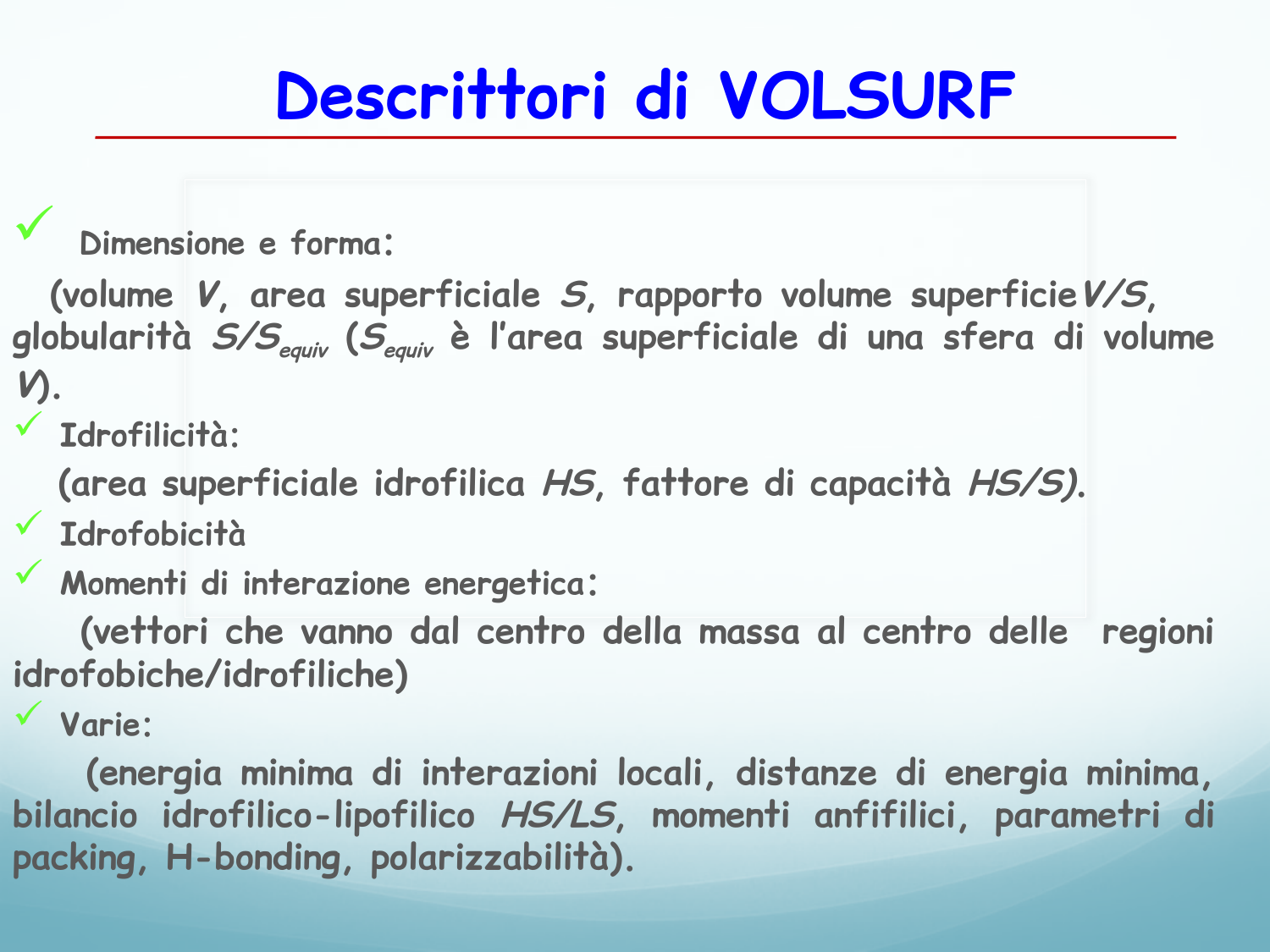

Descrittori di VOLSURF

 Dimensione e forma:
  (volume V, area superficiale S, rapporto volume superficieV/S,    globularità S/Sequiv (Sequiv è l’area superficiale di una sfera di volume V).
 Idrofilicità:
   (area superficiale idrofilica HS, fattore di capacità HS/S).
 Idrofobicità
 Momenti di interazione energetica:
    (vettori che vanno dal centro della massa al centro delle  regioni idrofobiche/idrofiliche)
 Varie:
    (energia minima di interazioni locali, distanze di energia minima, bilancio idrofilico-lipofilico HS/LS, momenti anfifilici, parametri di packing, H-bonding, polarizzabilità).